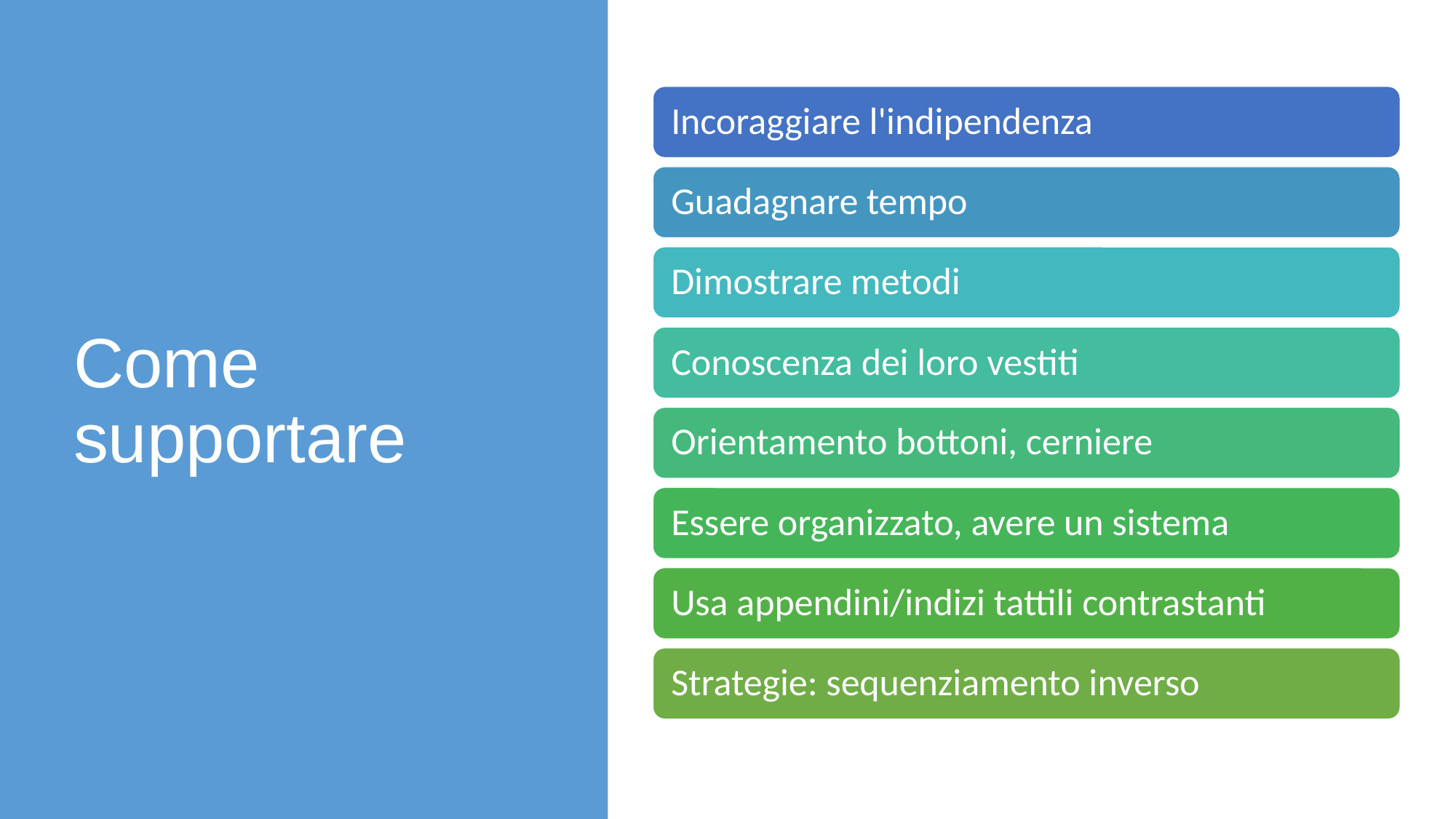

# Come supportare
Incoraggiare l'indipendenza
Guadagnare tempo
Dimostrare metodi
Conoscenza dei loro vestiti
Orientamento bottoni, cerniere
Essere organizzato, avere un sistema
Usa appendini/indizi tattili contrastanti
Strategie: sequenziamento inverso